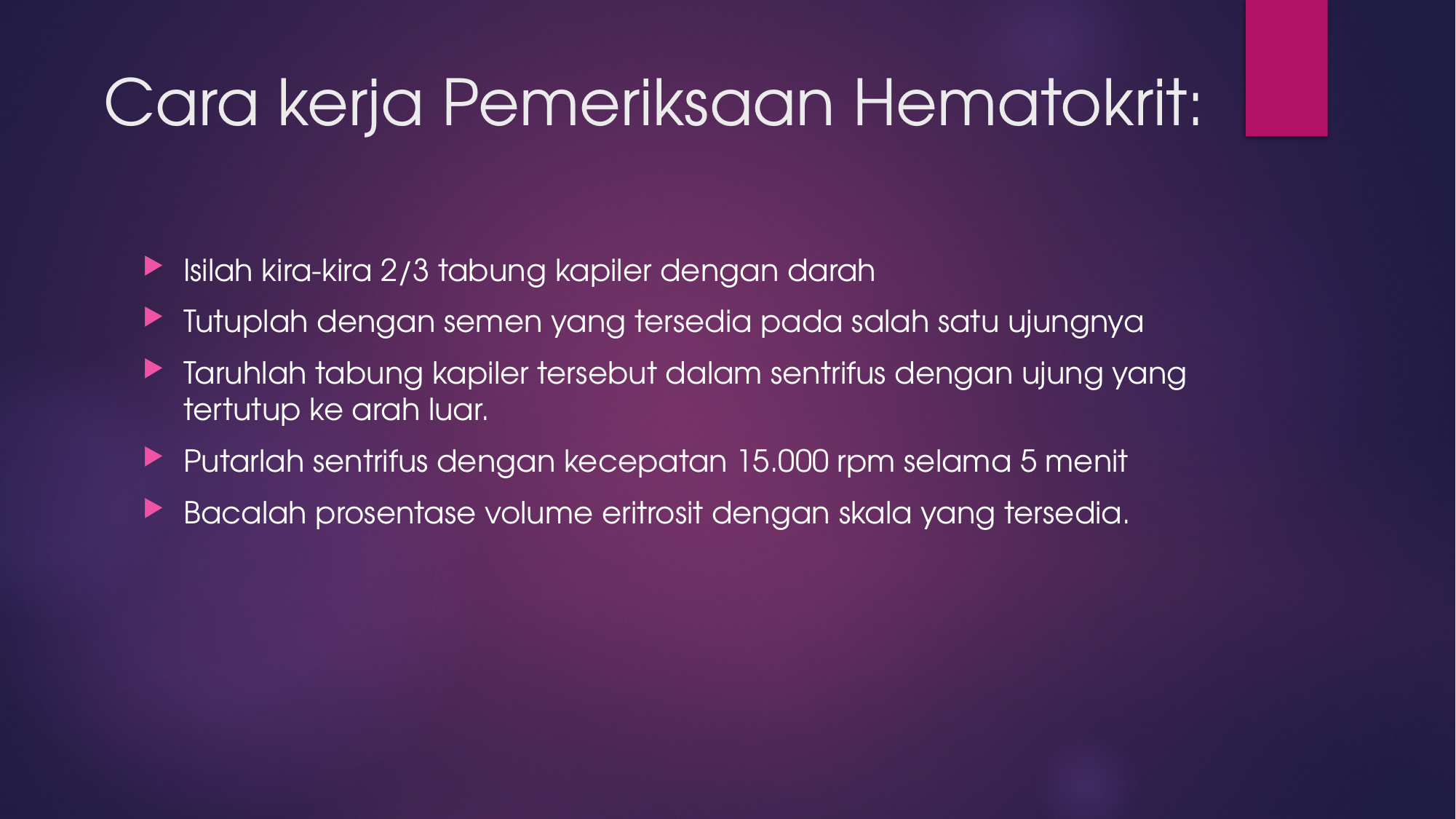

# Cara kerja Pemeriksaan Hematokrit:
Isilah kira-kira 2/3 tabung kapiler dengan darah
Tutuplah dengan semen yang tersedia pada salah satu ujungnya
Taruhlah tabung kapiler tersebut dalam sentrifus dengan ujung yang tertutup ke arah luar.
Putarlah sentrifus dengan kecepatan 15.000 rpm selama 5 menit
Bacalah prosentase volume eritrosit dengan skala yang tersedia.